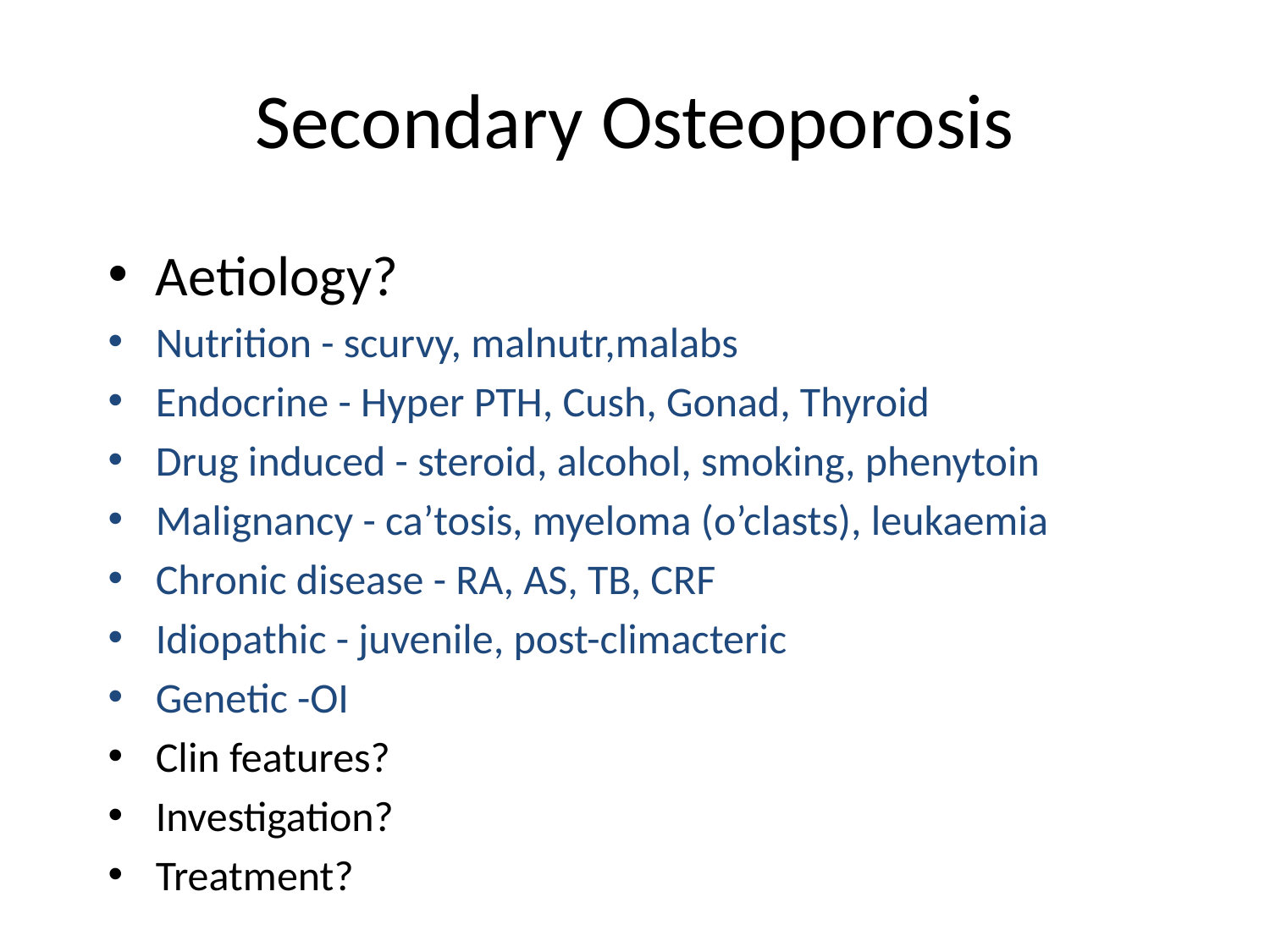

# Secondary Osteoporosis
Aetiology?
Nutrition - scurvy, malnutr,malabs
Endocrine - Hyper PTH, Cush, Gonad, Thyroid
Drug induced - steroid, alcohol, smoking, phenytoin
Malignancy - ca’tosis, myeloma (o’clasts), leukaemia
Chronic disease - RA, AS, TB, CRF
Idiopathic - juvenile, post-climacteric
Genetic -OI
Clin features?
Investigation?
Treatment?